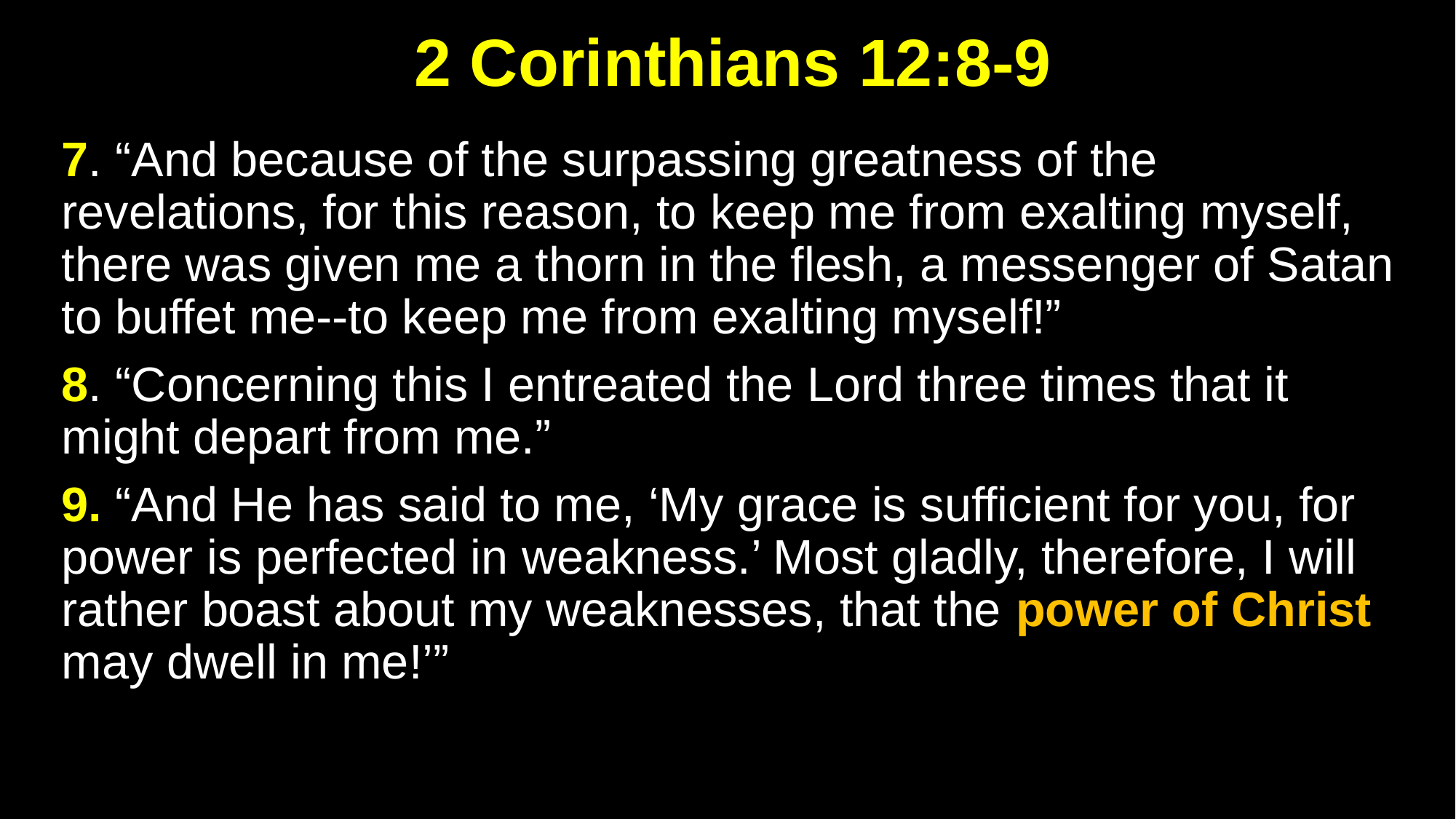

# 2 Corinthians 12:8-9
7. “And because of the surpassing greatness of the revelations, for this reason, to keep me from exalting myself, there was given me a thorn in the flesh, a messenger of Satan to buffet me--to keep me from exalting myself!”
8. “Concerning this I entreated the Lord three times that it might depart from me.”
9. “And He has said to me, ‘My grace is sufficient for you, for power is perfected in weakness.’ Most gladly, therefore, I will rather boast about my weaknesses, that the power of Christ may dwell in me!’”